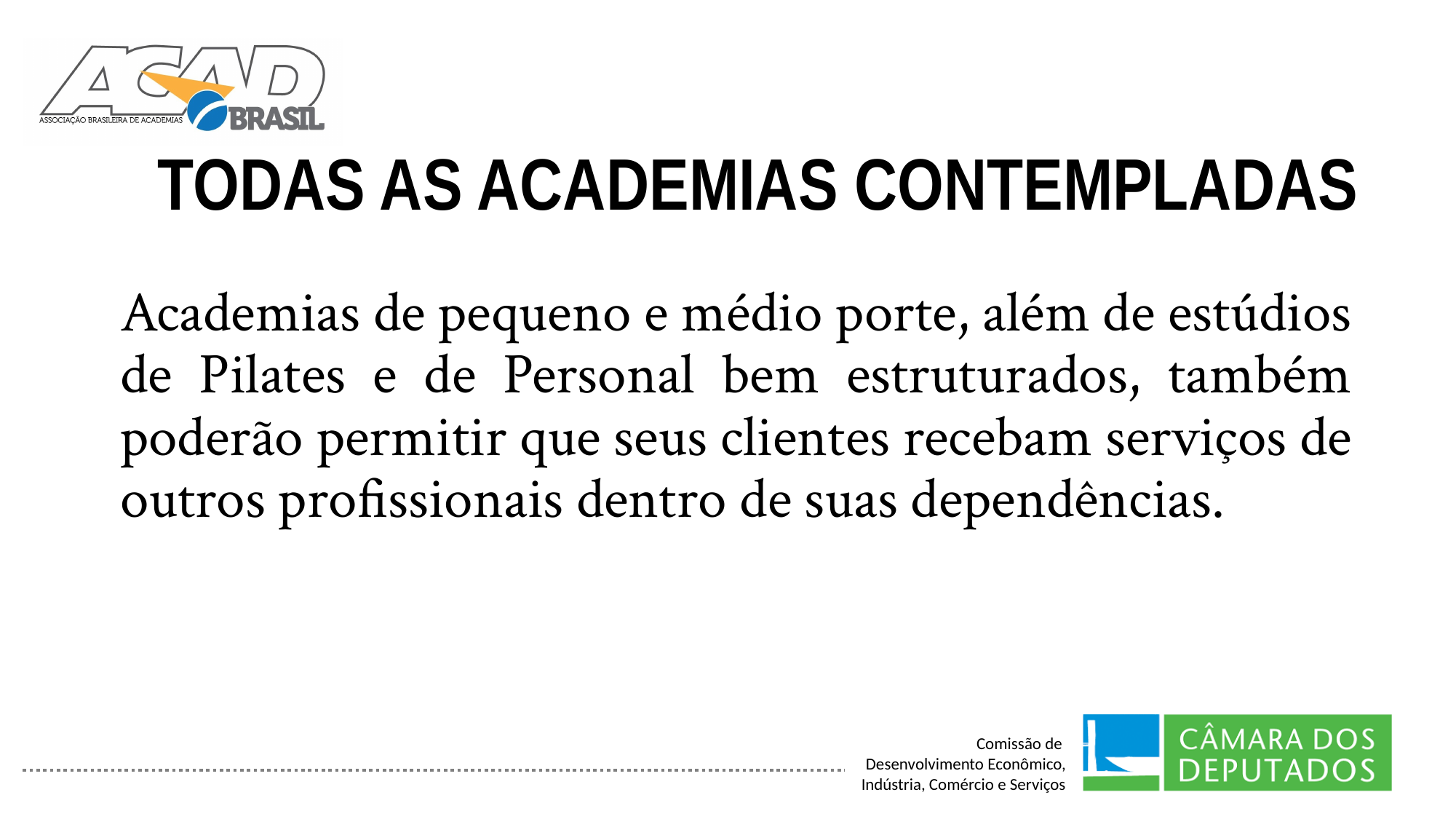

# TODAS AS ACADEMIAS CONTEMPLADAS
Academias de pequeno e médio porte, além de estúdios de Pilates e de Personal bem estruturados, também poderão permitir que seus clientes recebam serviços de outros profissionais dentro de suas dependências.